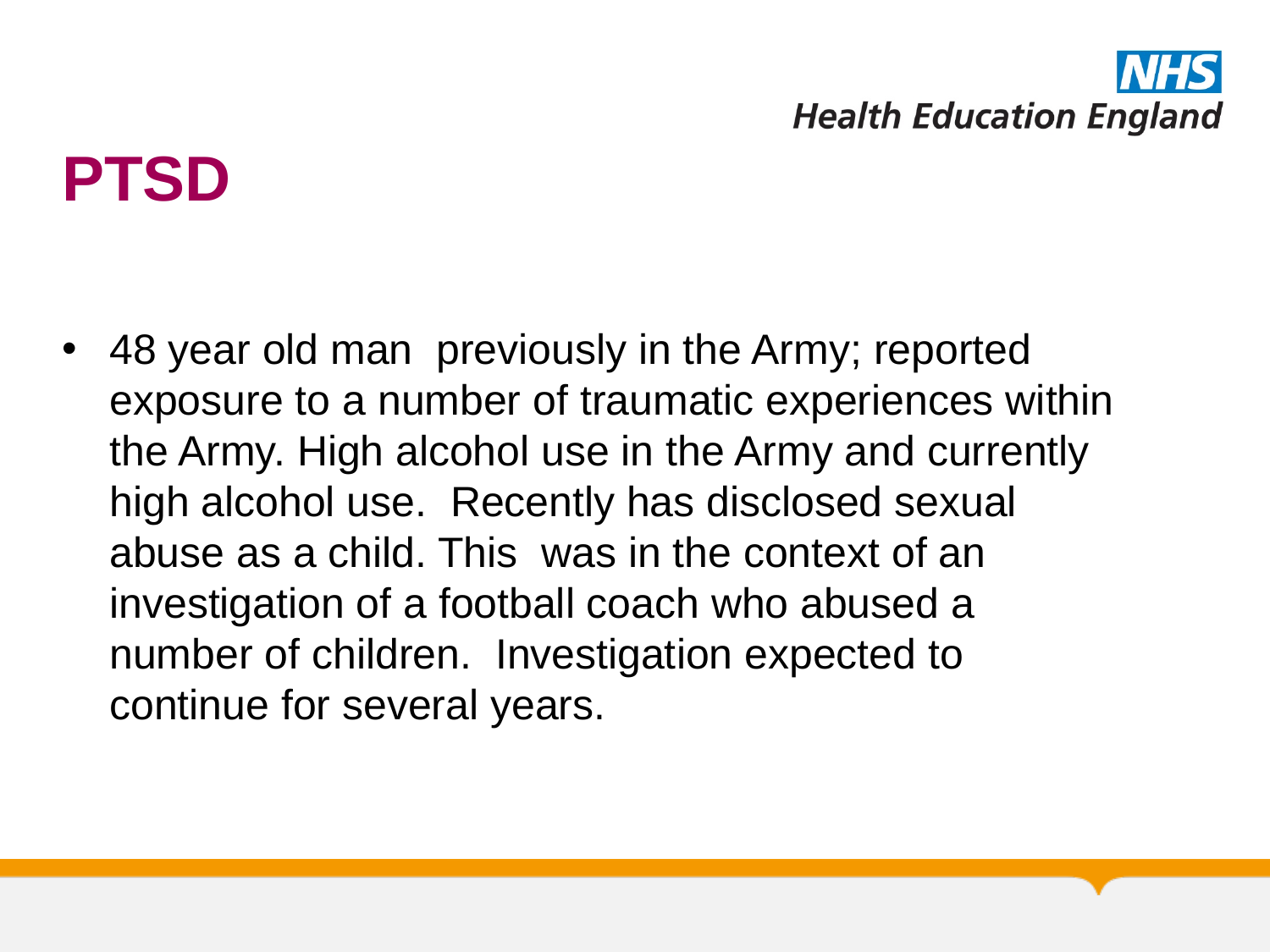

# PTSD
48 year old man  previously in the Army; reported exposure to a number of traumatic experiences within the Army. High alcohol use in the Army and currently high alcohol use.  Recently has disclosed sexual abuse as a child. This  was in the context of an investigation of a football coach who abused a number of children.  Investigation expected to continue for several years.